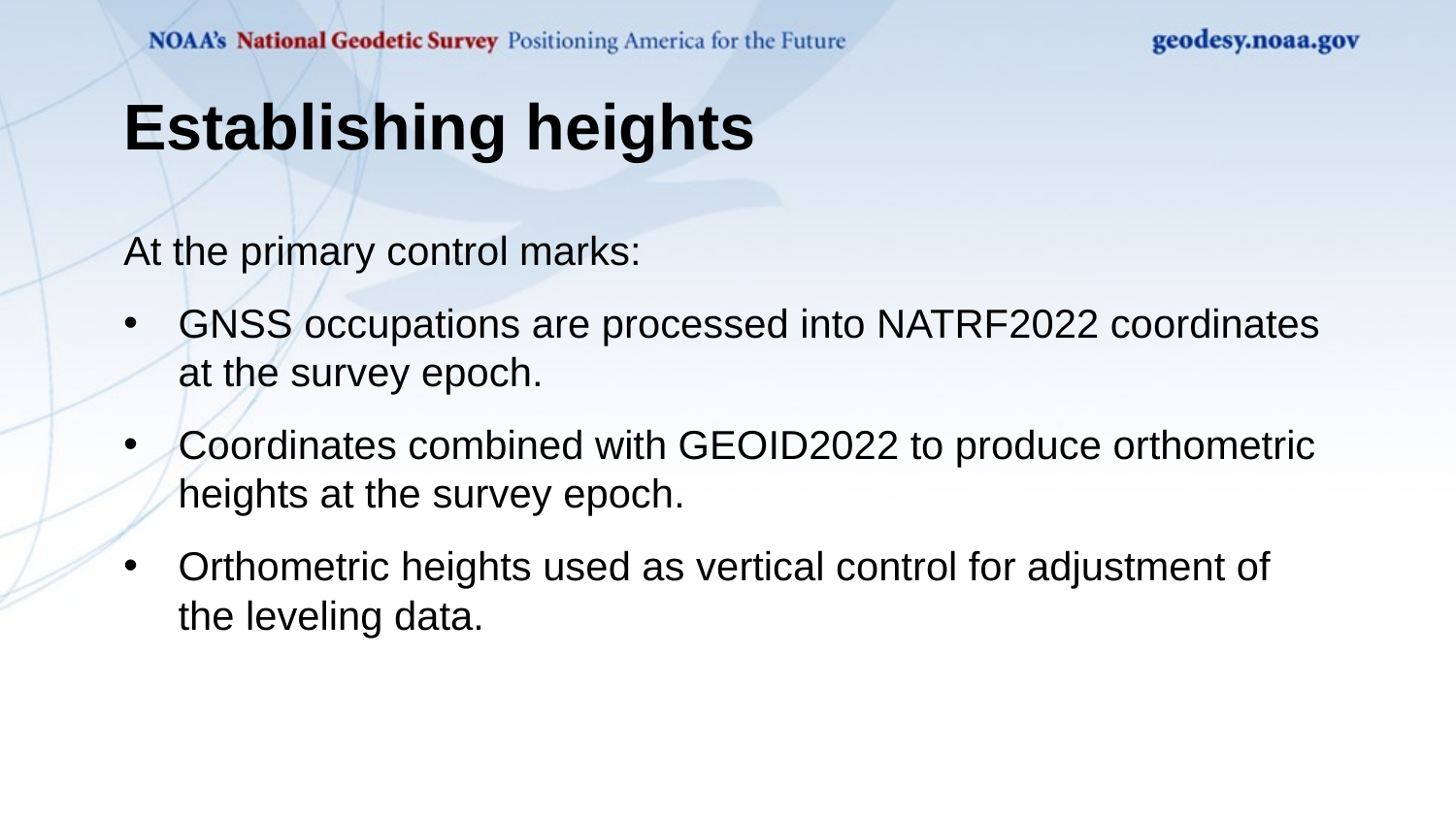

Establishing heights
At the primary control marks:
GNSS occupations are processed into NATRF2022 coordinates at the survey epoch.
Coordinates combined with GEOID2022 to produce orthometric heights at the survey epoch.
Orthometric heights used as vertical control for adjustment of the leveling data.